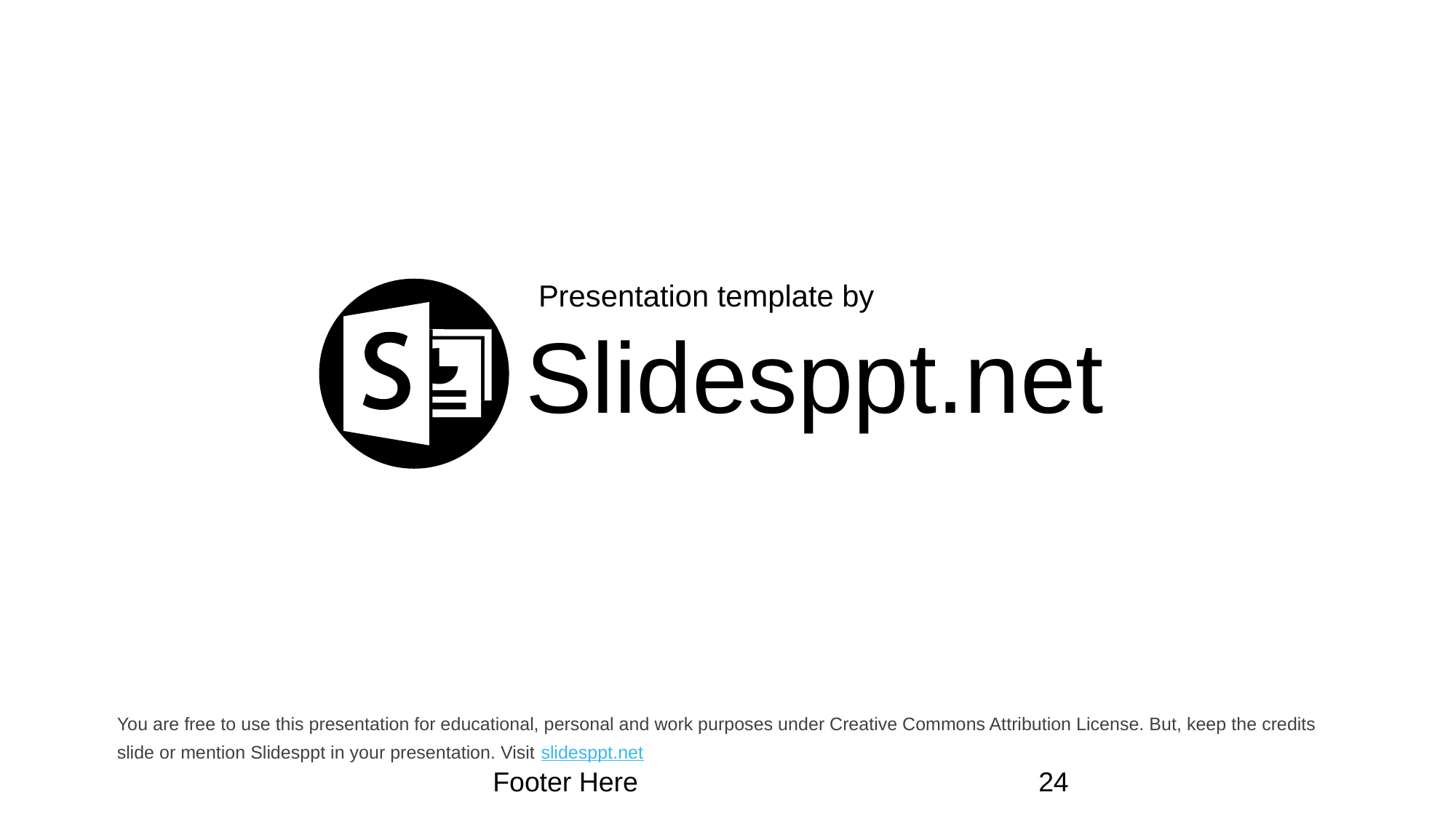

Presentation template by

Slidesppt.net
You are free to use this presentation for educational, personal and work purposes under Creative Commons Attribution License. But, keep the credits slide or mention Slidesppt in your presentation. Visit slidesppt.net
Footer Here
24